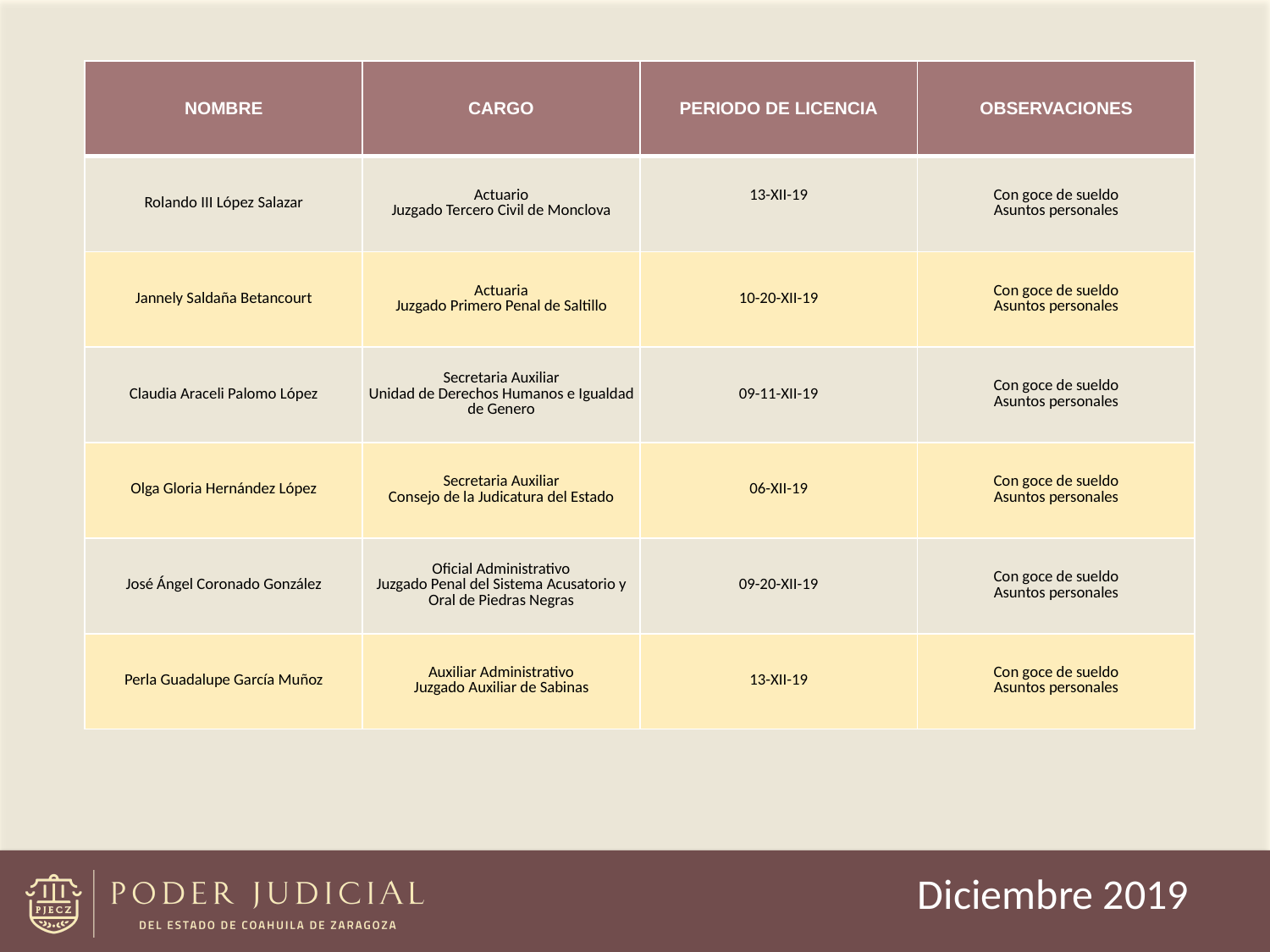

| NOMBRE | CARGO | PERIODO DE LICENCIA | OBSERVACIONES |
| --- | --- | --- | --- |
| Rolando III López Salazar | Actuario Juzgado Tercero Civil de Monclova | 13-XII-19 | Con goce de sueldo Asuntos personales |
| Jannely Saldaña Betancourt | Actuaria Juzgado Primero Penal de Saltillo | 10-20-XII-19 | Con goce de sueldo Asuntos personales |
| Claudia Araceli Palomo López | Secretaria Auxiliar Unidad de Derechos Humanos e Igualdad de Genero | 09-11-XII-19 | Con goce de sueldo Asuntos personales |
| Olga Gloria Hernández López | Secretaria Auxiliar Consejo de la Judicatura del Estado | 06-XII-19 | Con goce de sueldo Asuntos personales |
| José Ángel Coronado González | Oficial Administrativo Juzgado Penal del Sistema Acusatorio y Oral de Piedras Negras | 09-20-XII-19 | Con goce de sueldo Asuntos personales |
| Perla Guadalupe García Muñoz | Auxiliar Administrativo Juzgado Auxiliar de Sabinas | 13-XII-19 | Con goce de sueldo Asuntos personales |
Diciembre 2019